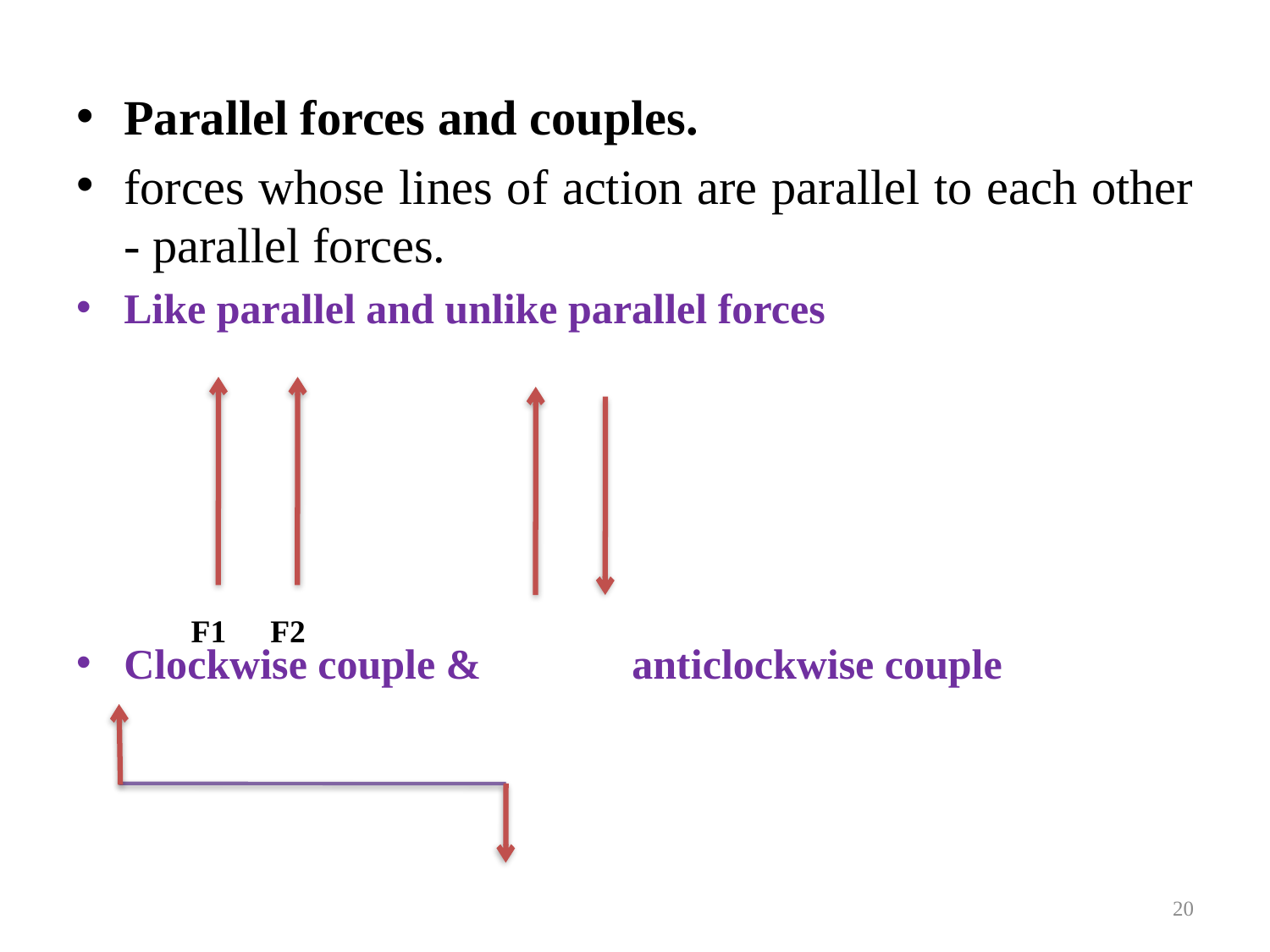

Parallel forces and couples.
forces whose lines of action are parallel to each other - parallel forces.
Like parallel and unlike parallel forces

Clockwise couple & 		anticlockwise couple

F1
F2
20